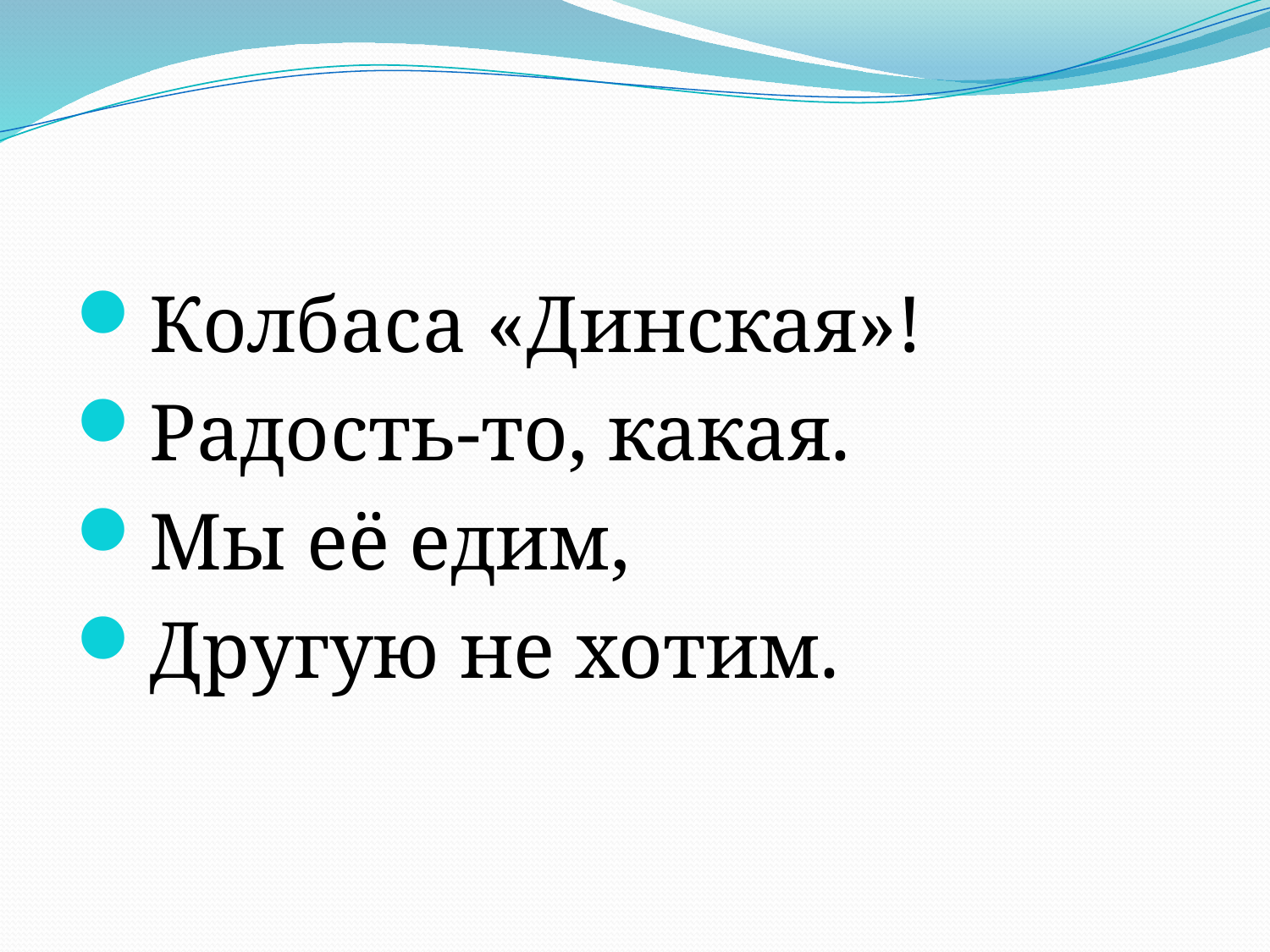

#
Колбаса «Динская»!
Радость-то, какая.
Мы её едим,
Другую не хотим.